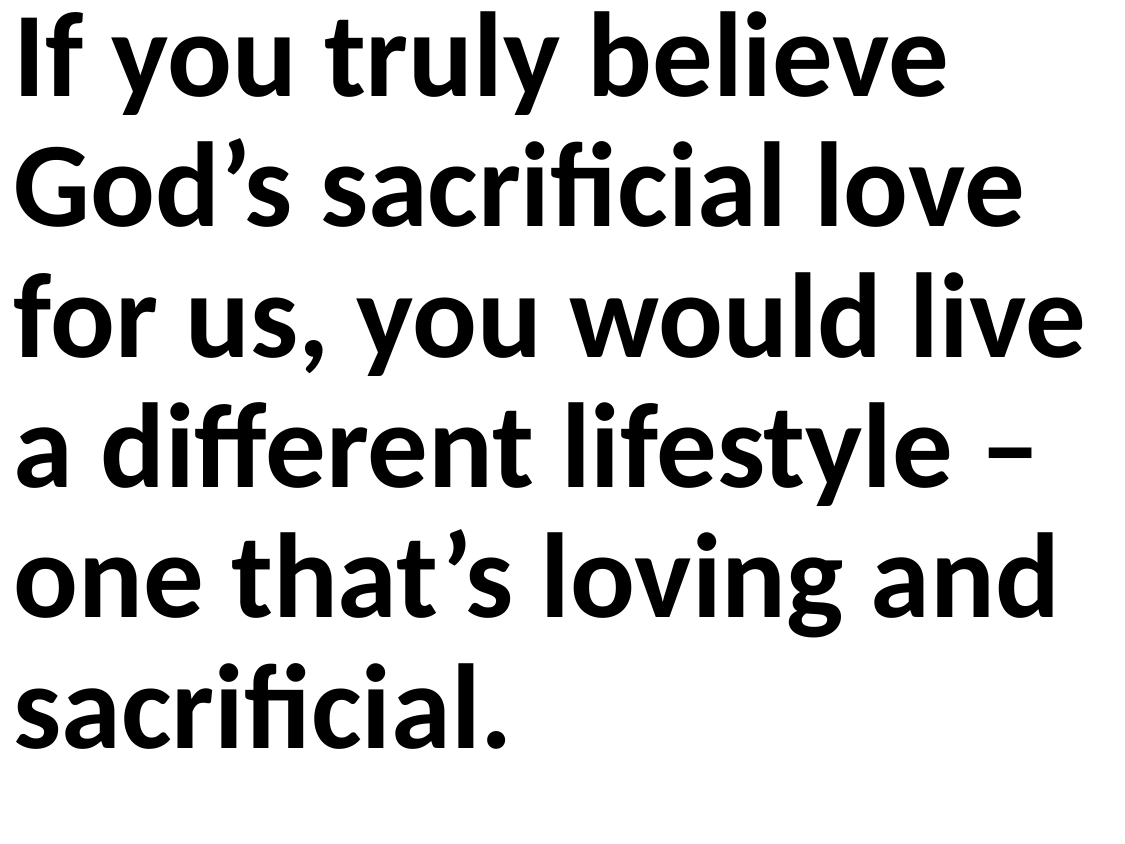

If you truly believe God’s sacrificial love for us, you would live a different lifestyle – one that’s loving and sacrificial.